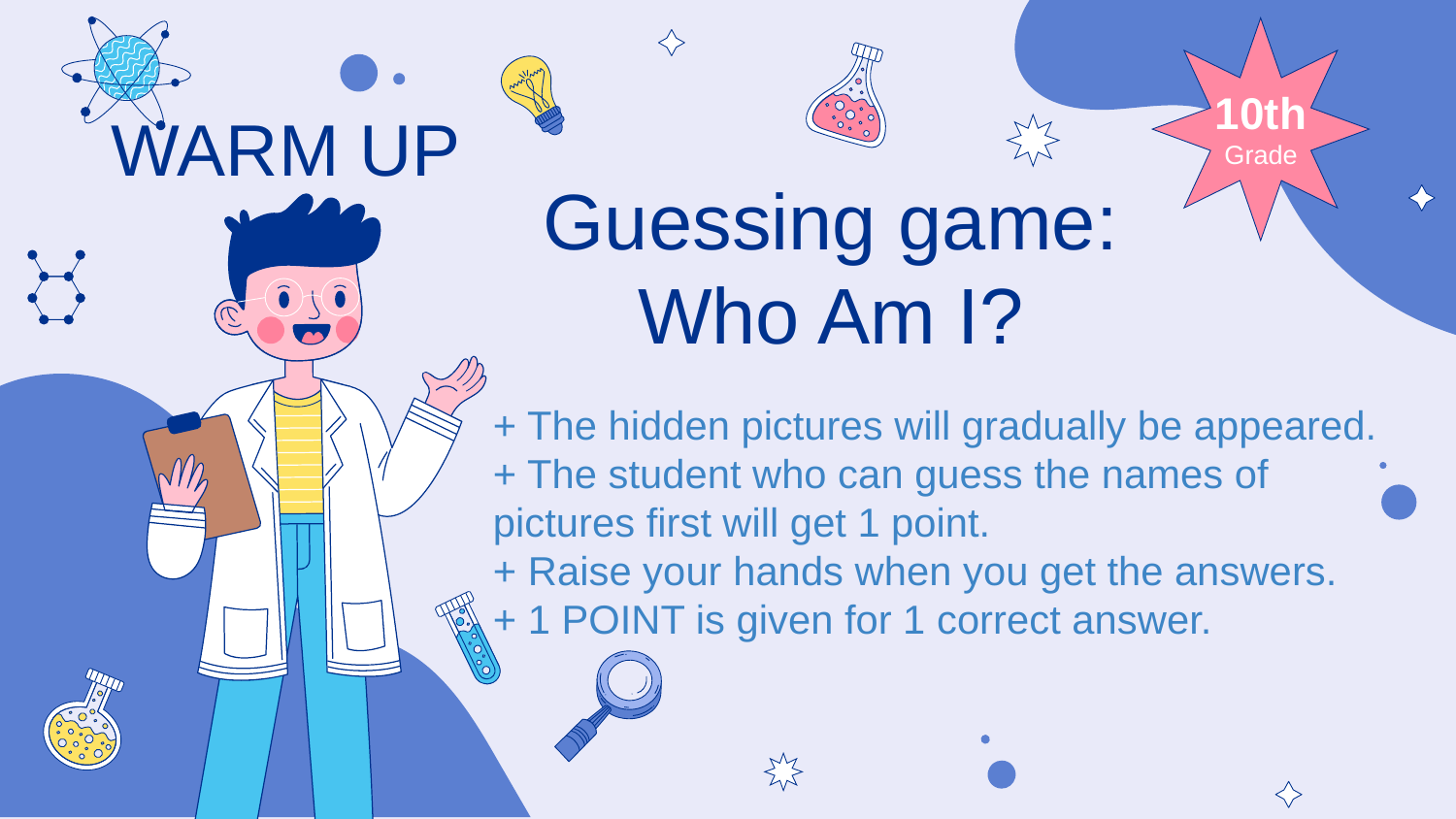

10th Grade
WARM UP

# Guessing game: Who Am I?

+ The hidden pictures will gradually be appeared.
+ The student who can guess the names of pictures first will get 1 point.
+ Raise your hands when you get the answers.
+ 1 POINT is given for 1 correct answer.